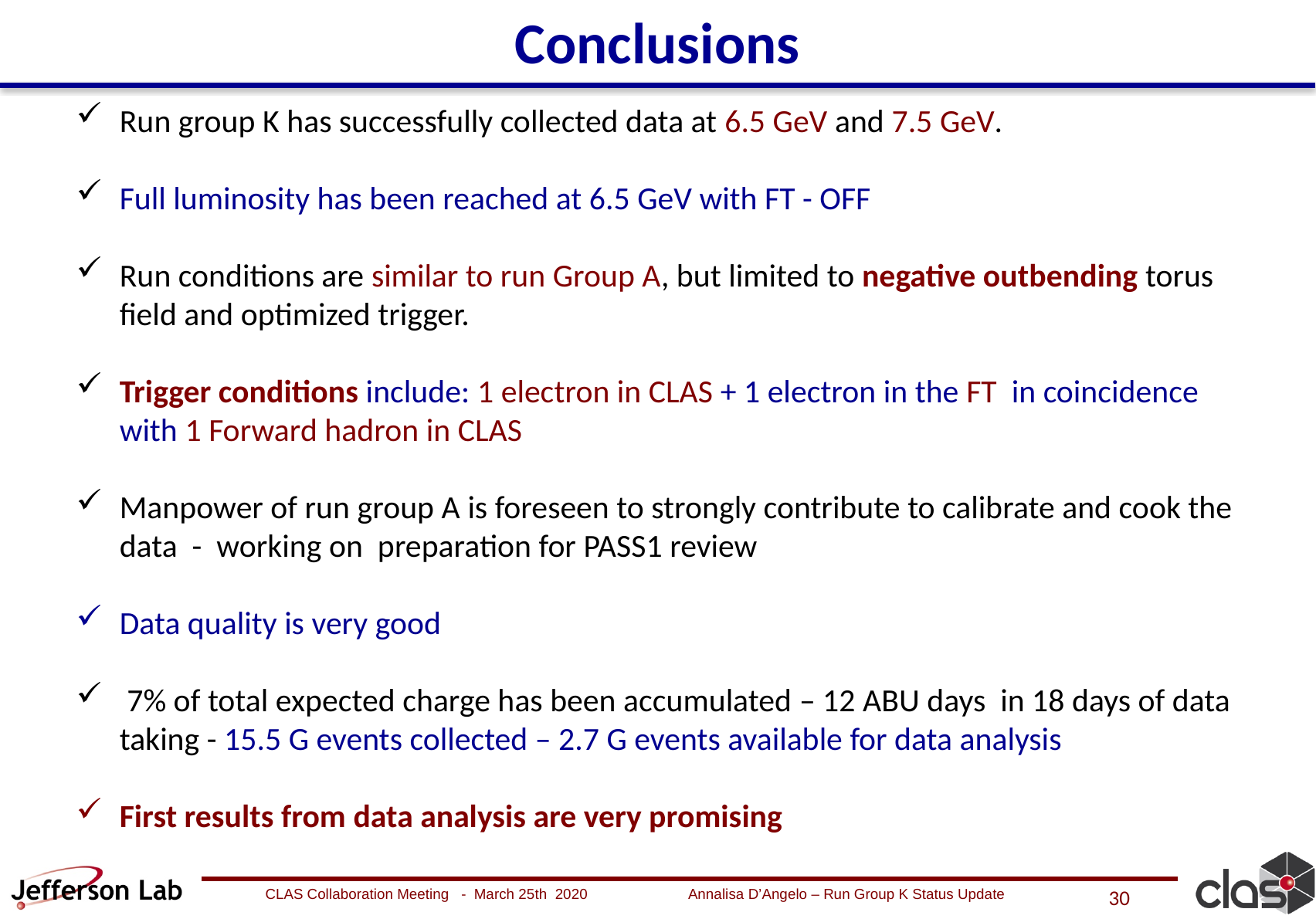

Conclusions
Run group K has successfully collected data at 6.5 GeV and 7.5 GeV.

Full luminosity has been reached at 6.5 GeV with FT - OFF

Run conditions are similar to run Group A, but limited to negative outbending torus field and optimized trigger.

Trigger conditions include: 1 electron in CLAS + 1 electron in the FT  in coincidence with 1 Forward hadron in CLAS

Manpower of run group A is foreseen to strongly contribute to calibrate and cook the data  -  working on  preparation for PASS1 review

Data quality is very good

 7% of total expected charge has been accumulated – 12 ABU days  in 18 days of data taking - 15.5 G events collected – 2.7 G events available for data analysis

First results from data analysis are very promising

CLAS Collaboration Meeting   -  March 25th  2020                         Annalisa D’Angelo – Run Group K Status Update
30